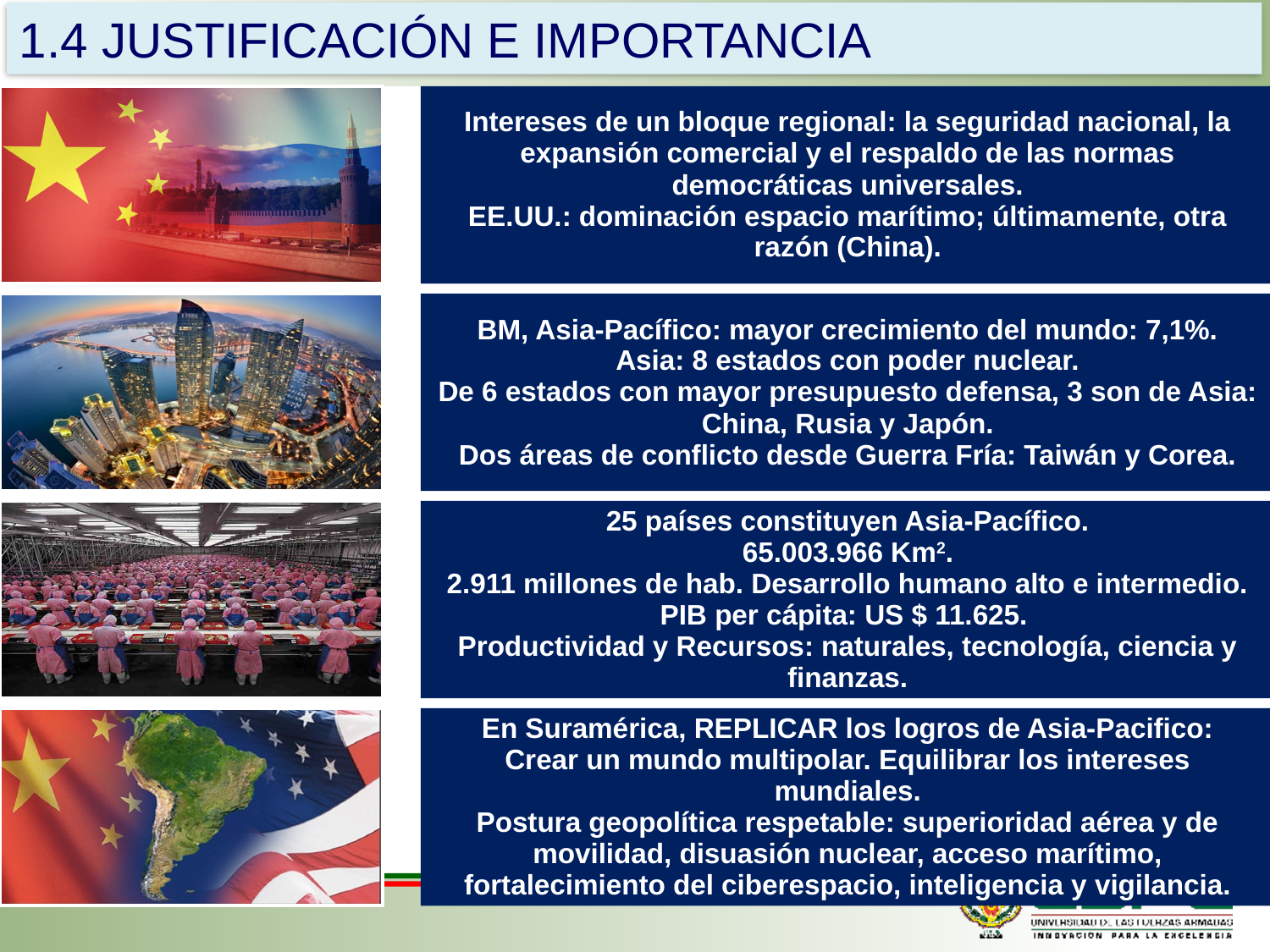

1.4 JUSTIFICACIÓN E IMPORTANCIA
Intereses de un bloque regional: la seguridad nacional, la expansión comercial y el respaldo de las normas democráticas universales.
EE.UU.: dominación espacio marítimo; últimamente, otra razón (China).
BM, Asia-Pacífico: mayor crecimiento del mundo: 7,1%.
Asia: 8 estados con poder nuclear.
De 6 estados con mayor presupuesto defensa, 3 son de Asia: China, Rusia y Japón.
Dos áreas de conflicto desde Guerra Fría: Taiwán y Corea.
En Suramérica, REPLICAR los logros de Asia-Pacifico:
Crear un mundo multipolar. Equilibrar los intereses mundiales.
Postura geopolítica respetable: superioridad aérea y de movilidad, disuasión nuclear, acceso marítimo, fortalecimiento del ciberespacio, inteligencia y vigilancia.
25 países constituyen Asia-Pacífico.
65.003.966 Km2.
2.911 millones de hab. Desarrollo humano alto e intermedio.
PIB per cápita: US $ 11.625.
Productividad y Recursos: naturales, tecnología, ciencia y finanzas.